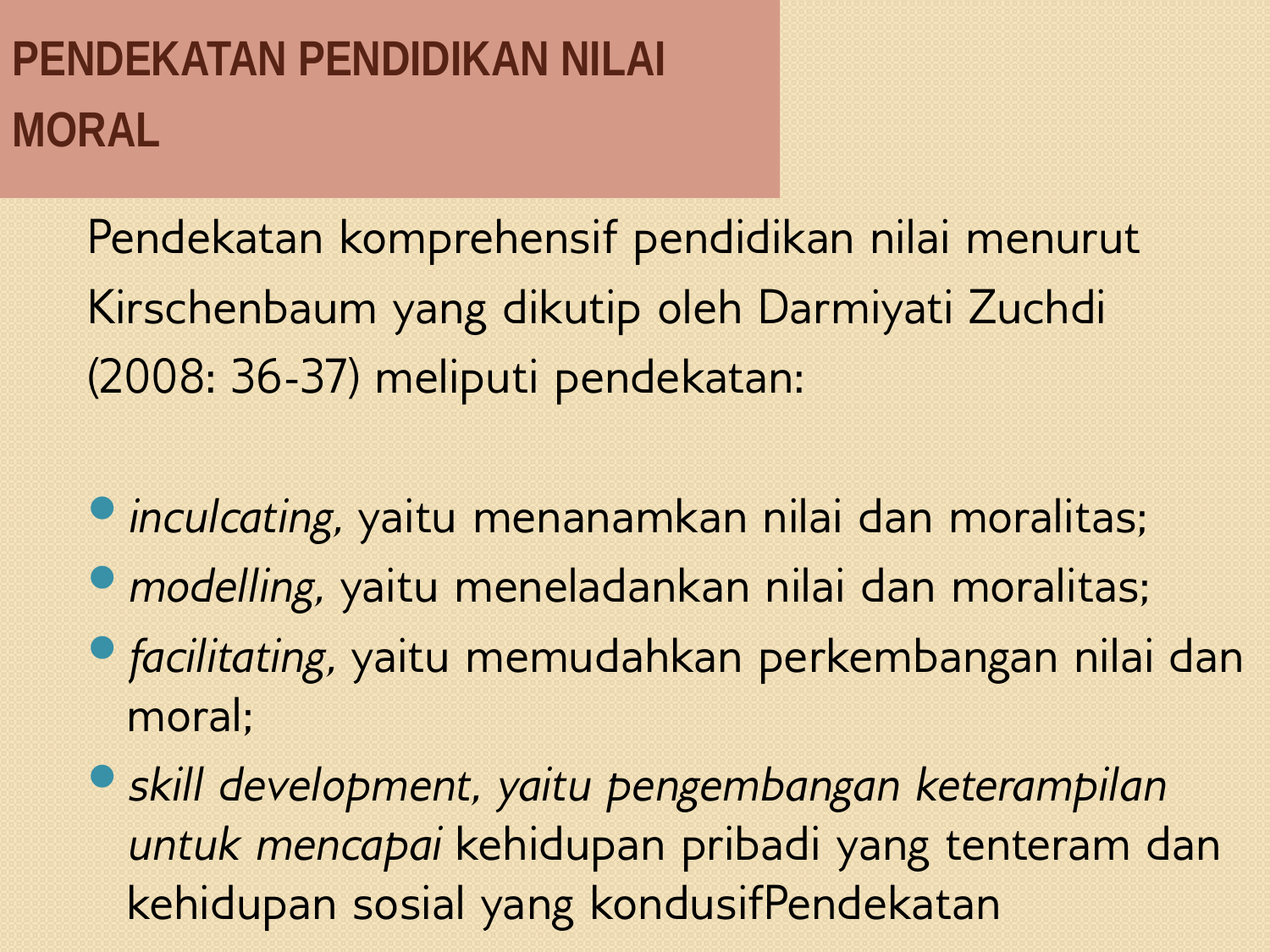

# Pendekatan Pendidikan Nilai Moral
Pendekatan komprehensif pendidikan nilai menurut
Kirschenbaum yang dikutip oleh Darmiyati Zuchdi
(2008: 36-37) meliputi pendekatan:

inculcating, yaitu menanamkan nilai dan moralitas;
modelling, yaitu meneladankan nilai dan moralitas;
facilitating, yaitu memudahkan perkembangan nilai dan moral;
skill development, yaitu pengembangan keterampilan untuk mencapai kehidupan pribadi yang tenteram dan kehidupan sosial yang kondusifPendekatan